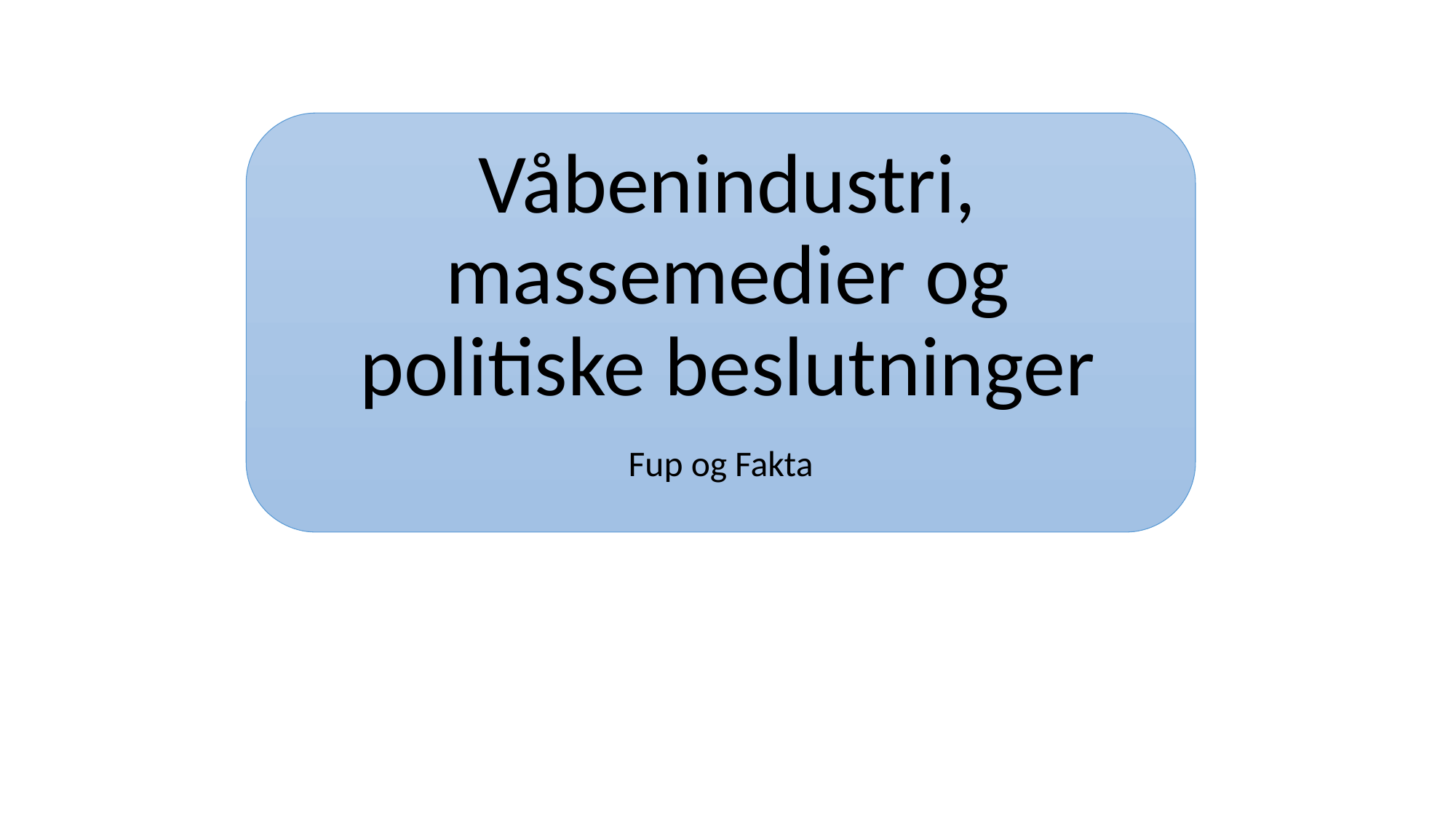

# Våbenindustri, massemedier og politiske beslutninger
Fup og Fakta